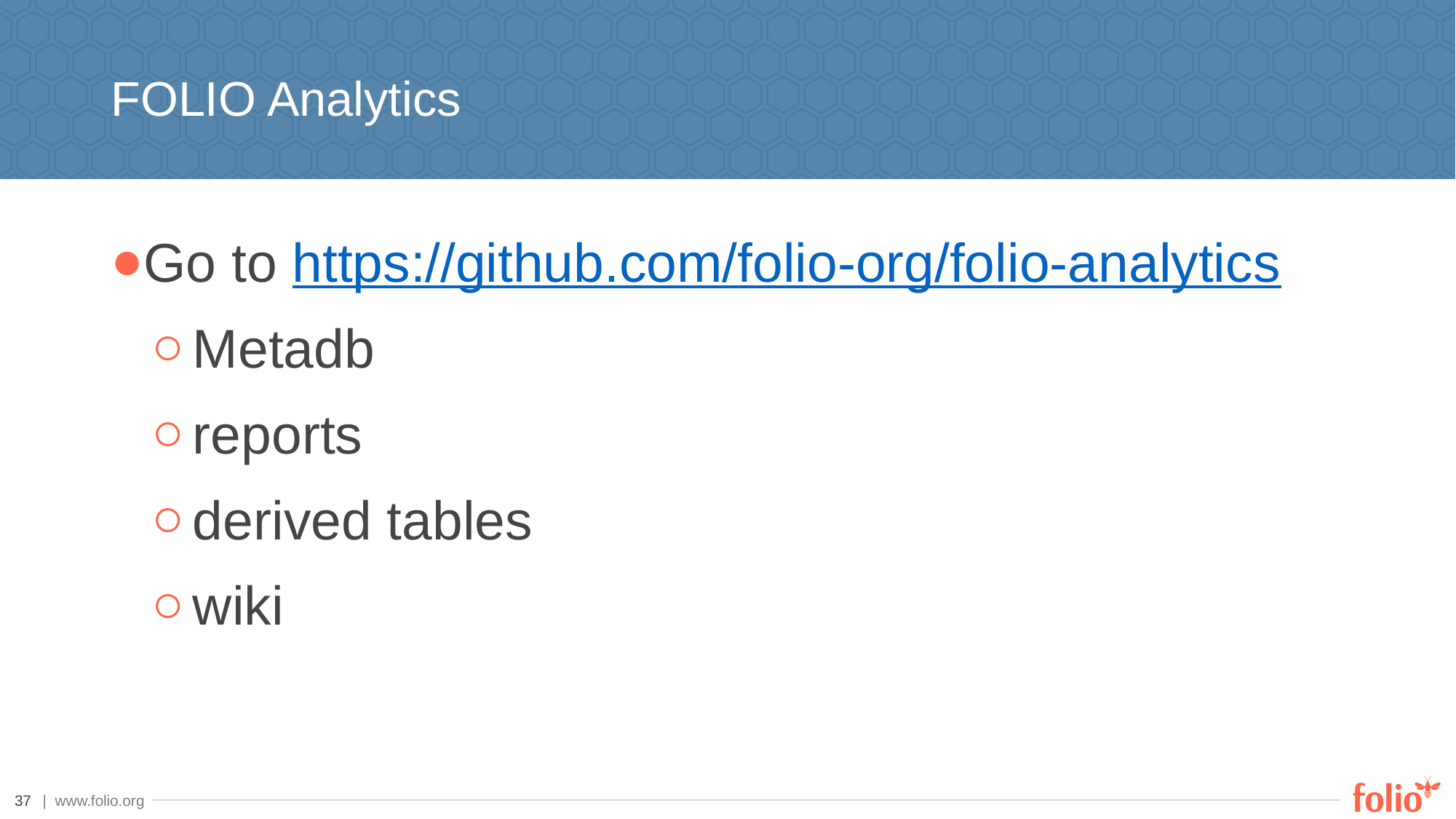

# FOLIO Analytics
Go to https://github.com/folio-org/folio-analytics
Metadb
reports
derived tables
wiki